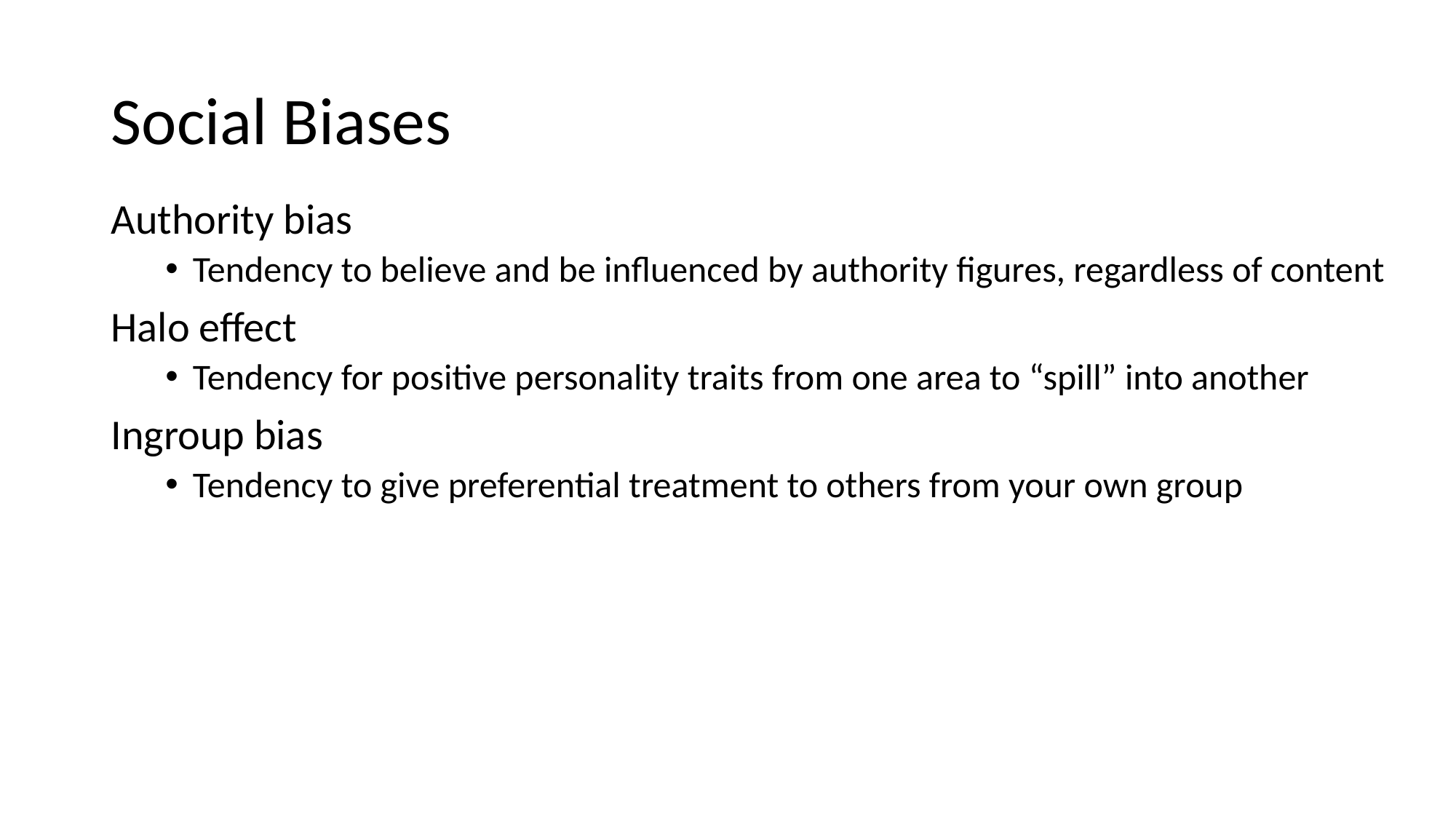

# Social Biases
Authority bias
Tendency to believe and be influenced by authority figures, regardless of content
Halo effect
Tendency for positive personality traits from one area to “spill” into another
Ingroup bias
Tendency to give preferential treatment to others from your own group